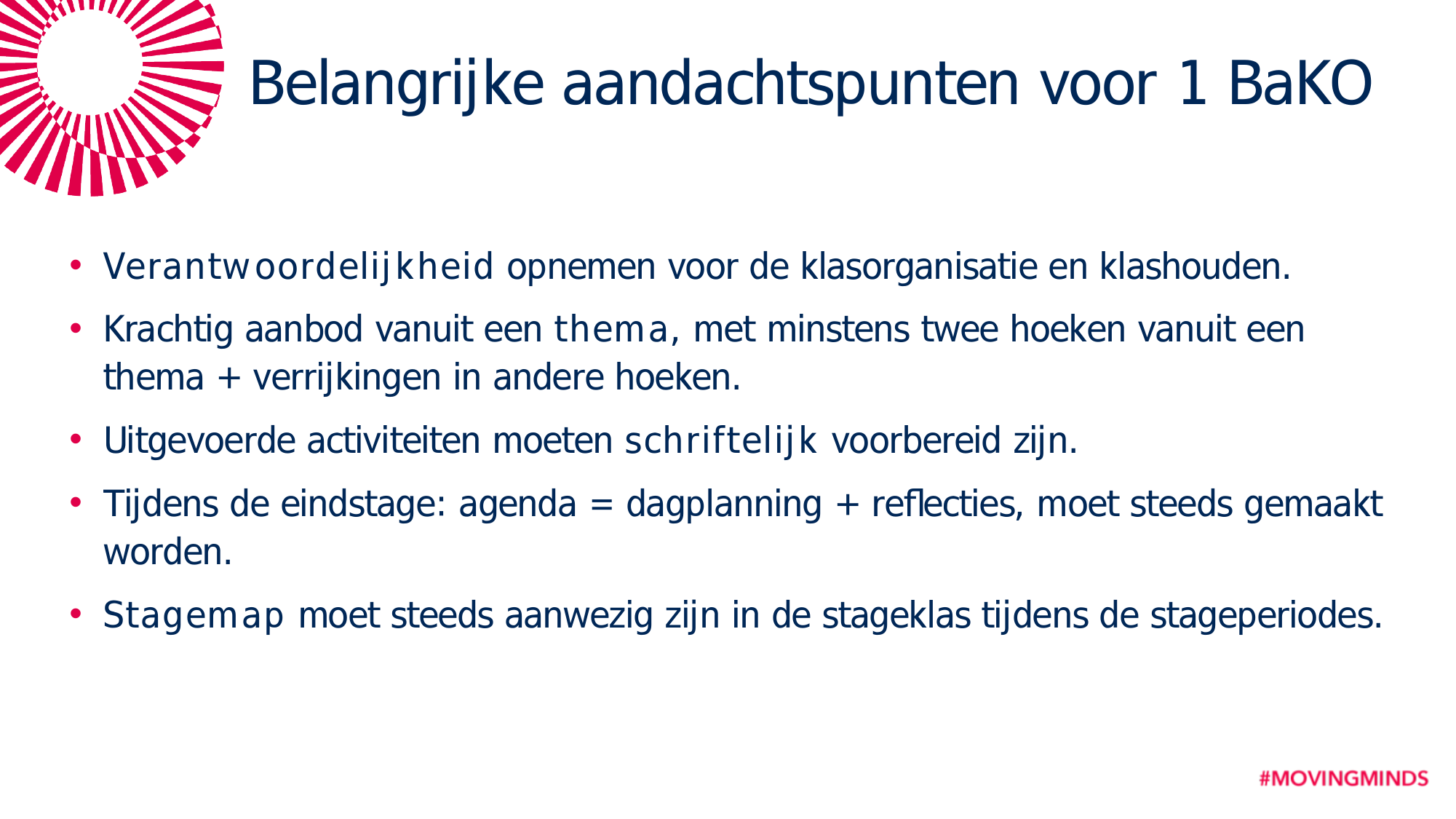

# Belangrijke aandachtspunten voor 1 BaKO
Verantwoordelijkheid opnemen voor de klasorganisatie en klashouden.
Krachtig aanbod vanuit een thema, met minstens twee hoeken vanuit een thema + verrijkingen in andere hoeken.
Uitgevoerde activiteiten moeten schriftelijk voorbereid zijn.
Tijdens de eindstage: agenda = dagplanning + reflecties, moet steeds gemaakt worden.
Stagemap moet steeds aanwezig zijn in de stageklas tijdens de stageperiodes.